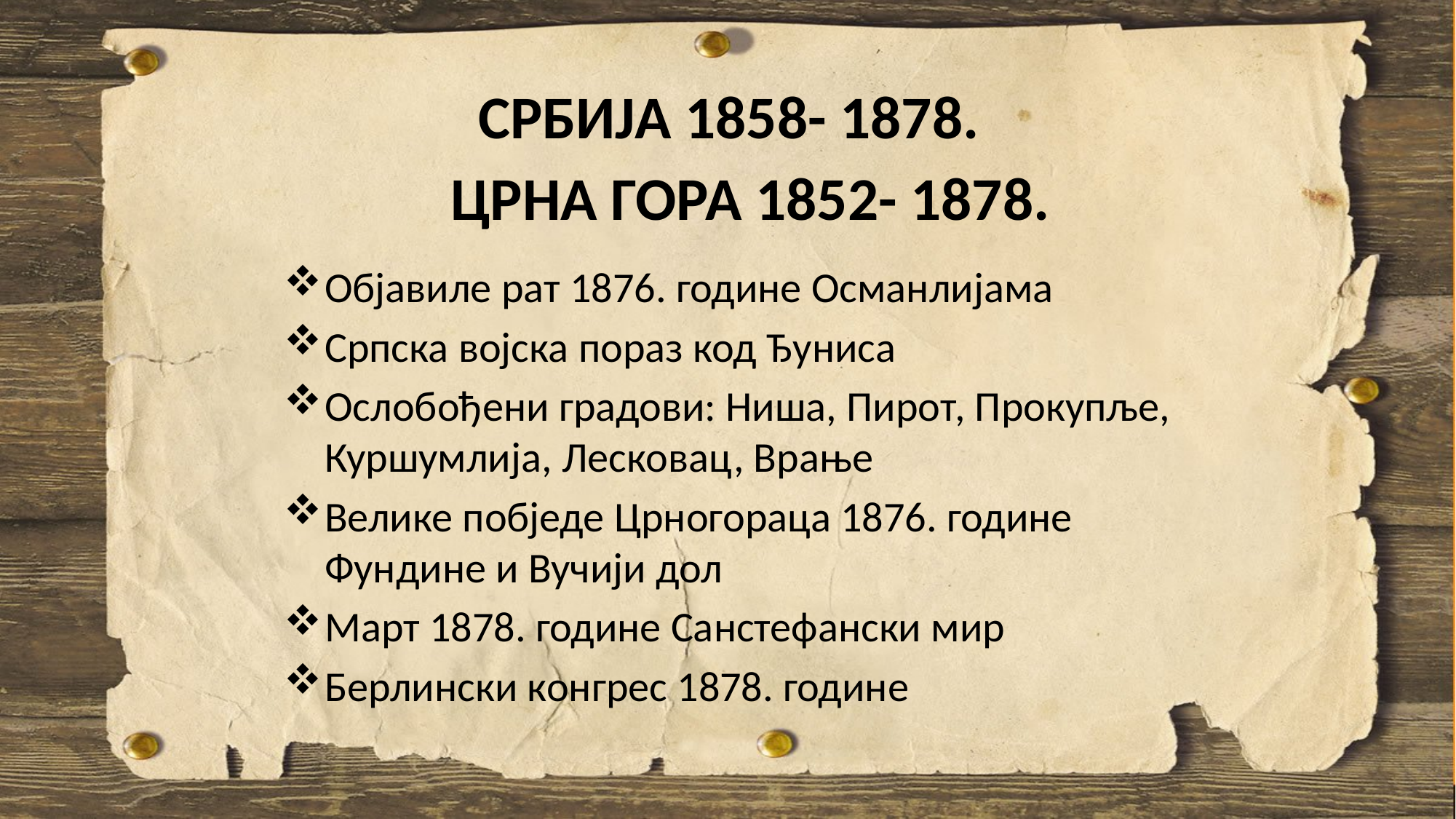

СРБИЈА 1858- 1878.
# ЦРНА ГОРА 1852- 1878.
Објавиле рат 1876. године Османлијама
Српска војска пораз код Ђуниса
Ослобођени градови: Ниша, Пирот, Прокупље, Куршумлија, Лесковац, Врање
Велике побједе Црногораца 1876. године Фундине и Вучији дол
Март 1878. године Санстефански мир
Берлински конгрес 1878. године